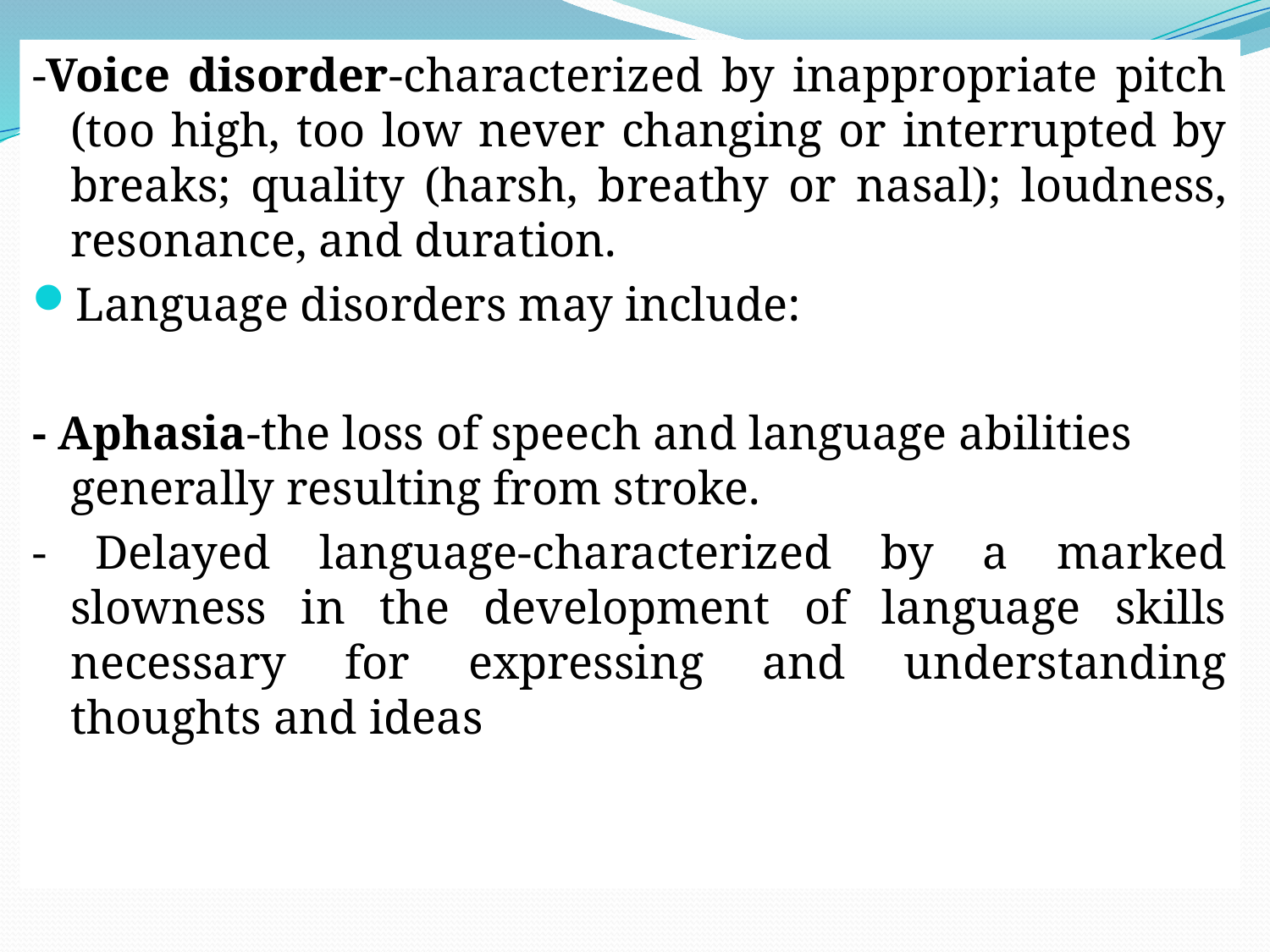

-Voice disorder-characterized by inappropriate pitch (too high, too low never changing or interrupted by breaks; quality (harsh, breathy or nasal); loudness, resonance, and duration.
Language disorders may include:

- Aphasia-the loss of speech and language abilities generally resulting from stroke.
- Delayed language-characterized by a marked slowness in the development of language skills necessary for expressing and understanding thoughts and ideas